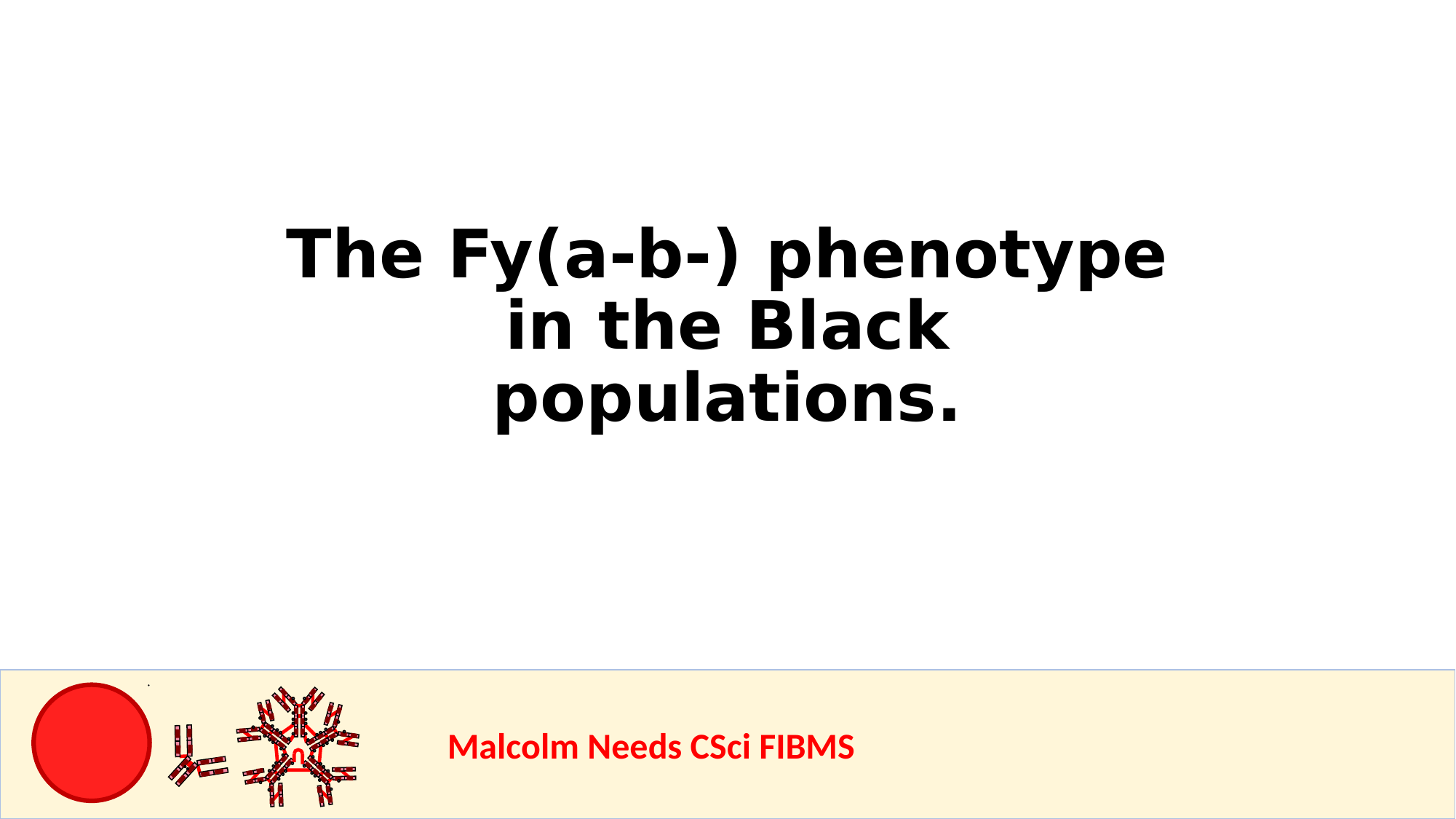

The Fy(a-b-) phenotype in the Black populations.
				Malcolm Needs CSci FIBMS